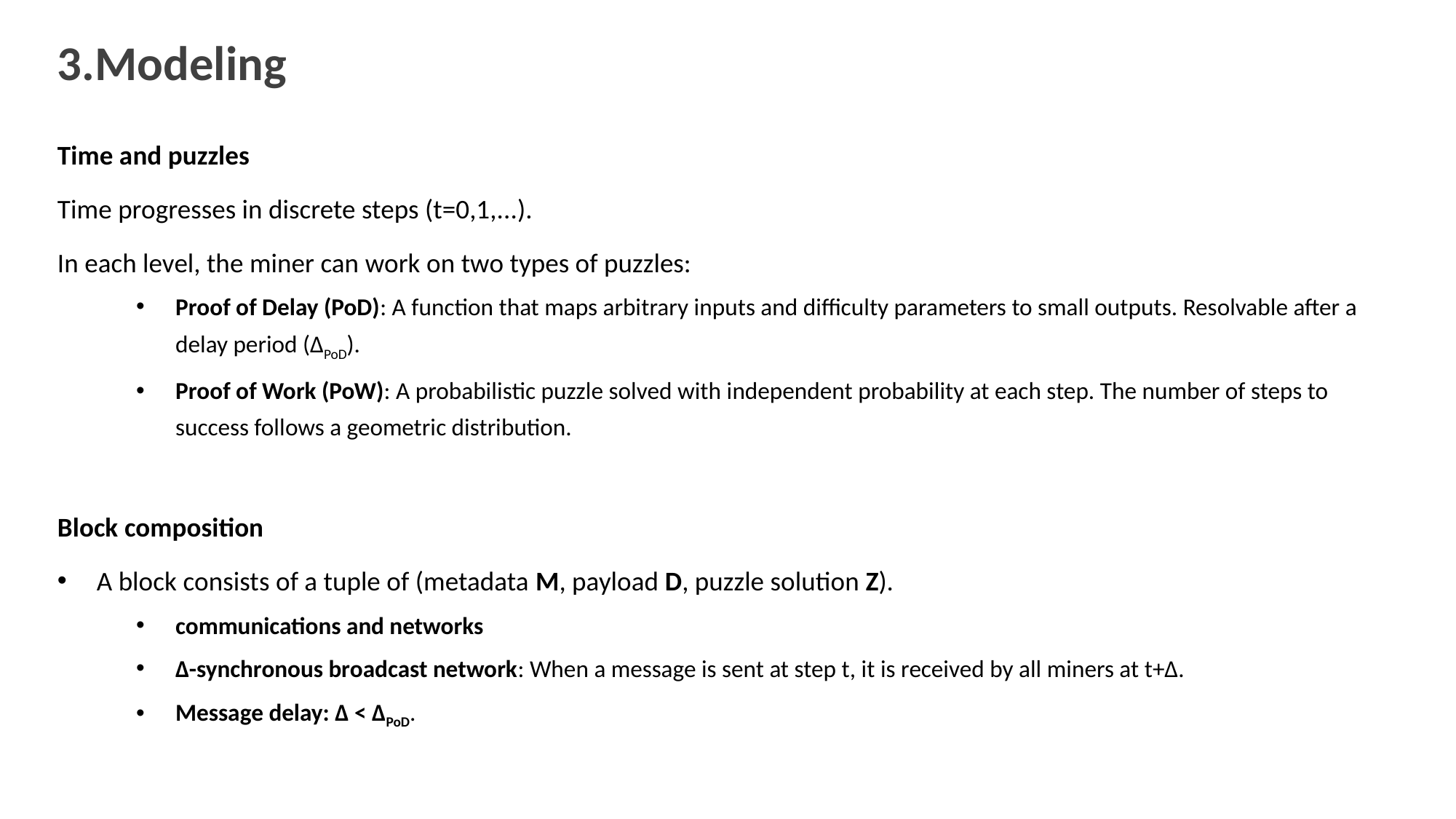

# 3.Modeling
Time and puzzles
Time progresses in discrete steps (t=0,1,...).
In each level, the miner can work on two types of puzzles:
Proof of Delay (PoD): A function that maps arbitrary inputs and difficulty parameters to small outputs. Resolvable after a delay period (ΔPoD).
Proof of Work (PoW): A probabilistic puzzle solved with independent probability at each step. The number of steps to success follows a geometric distribution.

Block composition
A block consists of a tuple of (metadata M, payload D, puzzle solution Z).
communications and networks
Δ-synchronous broadcast network: When a message is sent at step t, it is received by all miners at t+Δ.
Message delay: Δ < ΔPoD.